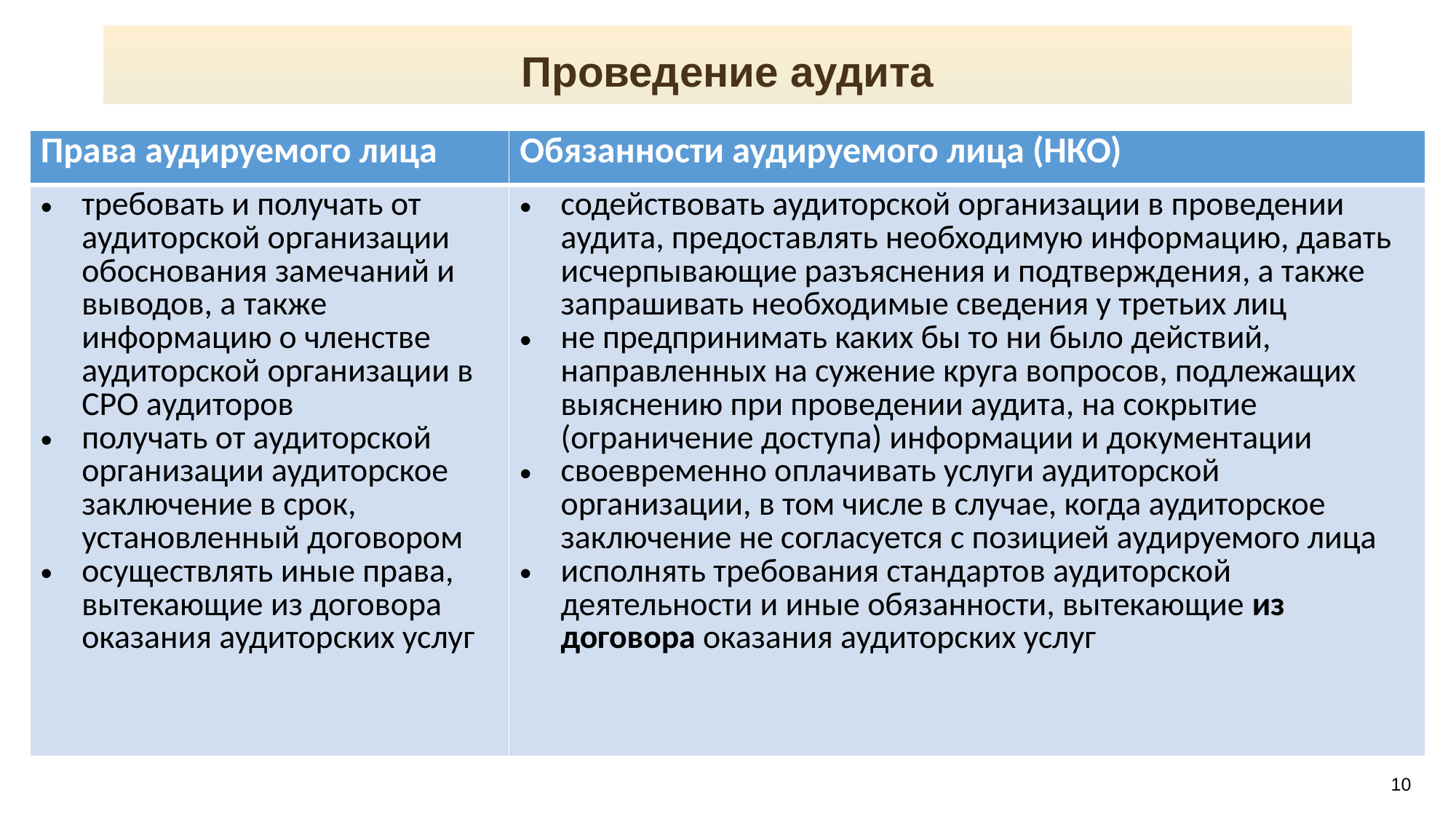

Проведение аудита
| Права аудируемого лица | Обязанности аудируемого лица (НКО) |
| --- | --- |
| требовать и получать от аудиторской организации обоснования замечаний и выводов, а также информацию о членстве аудиторской организации в СРО аудиторов получать от аудиторской организации аудиторское заключение в срок, установленный договором осуществлять иные права, вытекающие из договора оказания аудиторских услуг | содействовать аудиторской организации в проведении аудита, предоставлять необходимую информацию, давать исчерпывающие разъяснения и подтверждения, а также запрашивать необходимые сведения у третьих лиц не предпринимать каких бы то ни было действий, направленных на сужение круга вопросов, подлежащих выяснению при проведении аудита, на сокрытие (ограничение доступа) информации и документации своевременно оплачивать услуги аудиторской организации, в том числе в случае, когда аудиторское заключение не согласуется с позицией аудируемого лица исполнять требования стандартов аудиторской деятельности и иные обязанности, вытекающие из договора оказания аудиторских услуг |
Автор-составитель: Свечкопал А.Н.
10